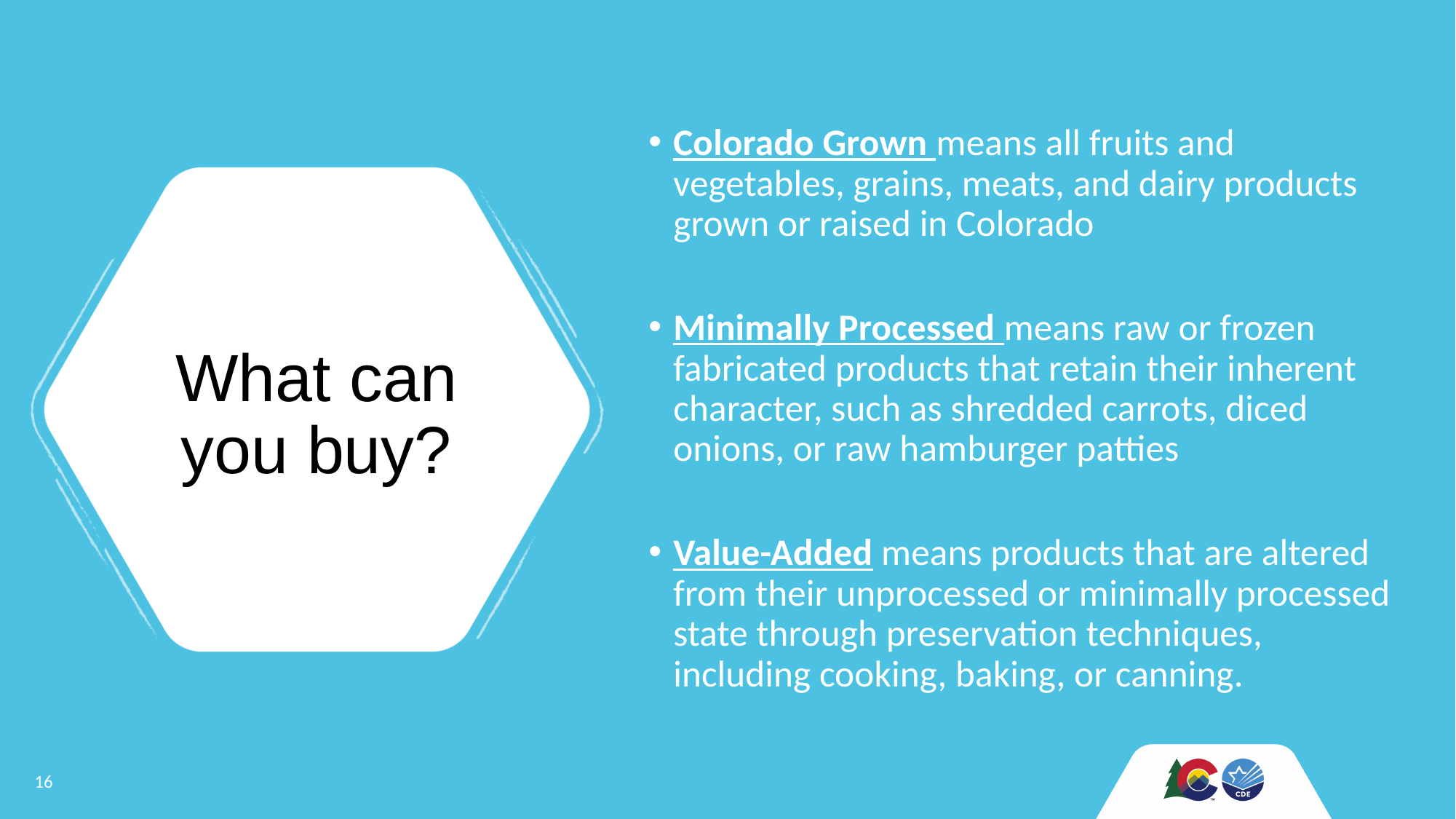

Colorado Grown means all fruits and vegetables, grains, meats, and dairy products grown or raised in Colorado

Minimally Processed means raw or frozen fabricated products that retain their inherent character, such as shredded carrots, diced onions, or raw hamburger patties

Value-Added means products that are altered from their unprocessed or minimally processed state through preservation techniques, including cooking, baking, or canning.

# What can you buy?